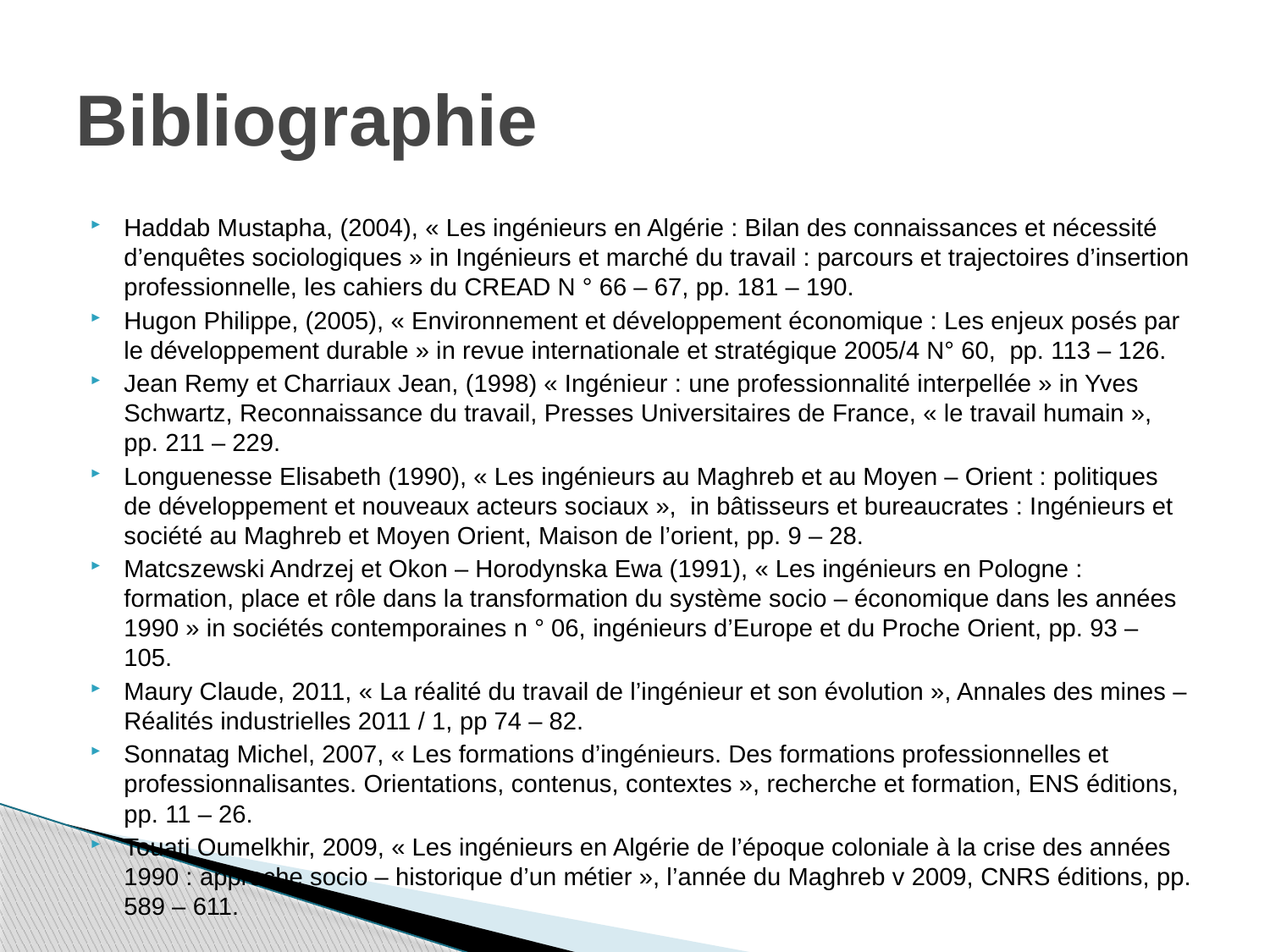

# Bibliographie
Haddab Mustapha, (2004), « Les ingénieurs en Algérie : Bilan des connaissances et nécessité d’enquêtes sociologiques » in Ingénieurs et marché du travail : parcours et trajectoires d’insertion professionnelle, les cahiers du CREAD N ° 66 – 67, pp. 181 – 190.
Hugon Philippe, (2005), « Environnement et développement économique : Les enjeux posés par le développement durable » in revue internationale et stratégique 2005/4 N° 60,  pp. 113 – 126.
Jean Remy et Charriaux Jean, (1998) « Ingénieur : une professionnalité interpellée » in Yves Schwartz, Reconnaissance du travail, Presses Universitaires de France, « le travail humain », pp. 211 – 229.
Longuenesse Elisabeth (1990), « Les ingénieurs au Maghreb et au Moyen – Orient : politiques de développement et nouveaux acteurs sociaux »,  in bâtisseurs et bureaucrates : Ingénieurs et société au Maghreb et Moyen Orient, Maison de l’orient, pp. 9 – 28.
Matcszewski Andrzej et Okon – Horodynska Ewa (1991), « Les ingénieurs en Pologne : formation, place et rôle dans la transformation du système socio – économique dans les années 1990 » in sociétés contemporaines n ° 06, ingénieurs d’Europe et du Proche Orient, pp. 93 – 105.
Maury Claude, 2011, « La réalité du travail de l’ingénieur et son évolution », Annales des mines – Réalités industrielles 2011 / 1, pp 74 – 82.
Sonnatag Michel, 2007, « Les formations d’ingénieurs. Des formations professionnelles et professionnalisantes. Orientations, contenus, contextes », recherche et formation, ENS éditions, pp. 11 – 26.
Touati Oumelkhir, 2009, « Les ingénieurs en Algérie de l’époque coloniale à la crise des années 1990 : approche socio – historique d’un métier », l’année du Maghreb v 2009, CNRS éditions, pp. 589 – 611.